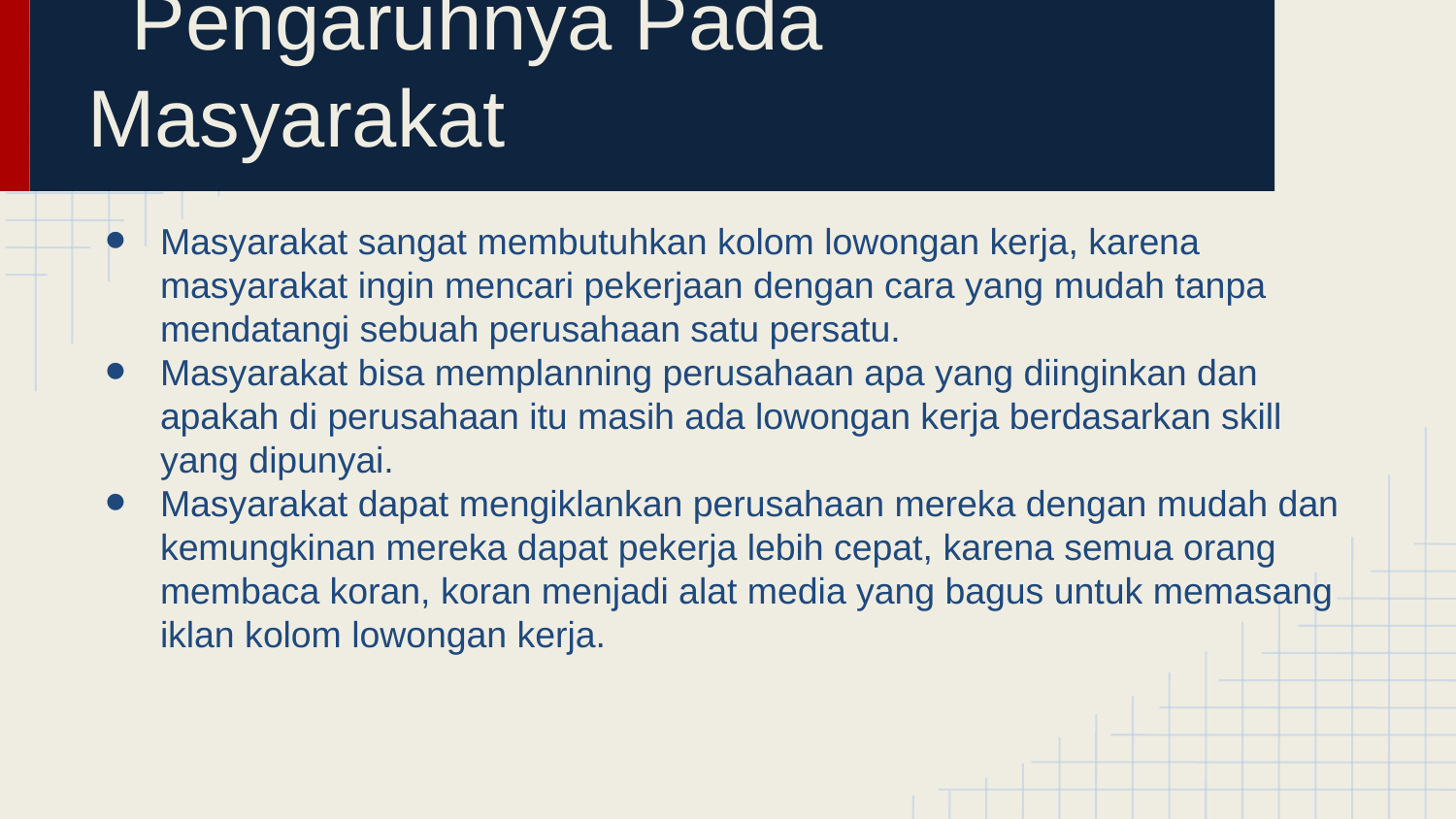

# Pengaruhnya Pada Masyarakat
Masyarakat sangat membutuhkan kolom lowongan kerja, karena masyarakat ingin mencari pekerjaan dengan cara yang mudah tanpa mendatangi sebuah perusahaan satu persatu.
Masyarakat bisa memplanning perusahaan apa yang diinginkan dan apakah di perusahaan itu masih ada lowongan kerja berdasarkan skill yang dipunyai.
Masyarakat dapat mengiklankan perusahaan mereka dengan mudah dan kemungkinan mereka dapat pekerja lebih cepat, karena semua orang membaca koran, koran menjadi alat media yang bagus untuk memasang iklan kolom lowongan kerja.